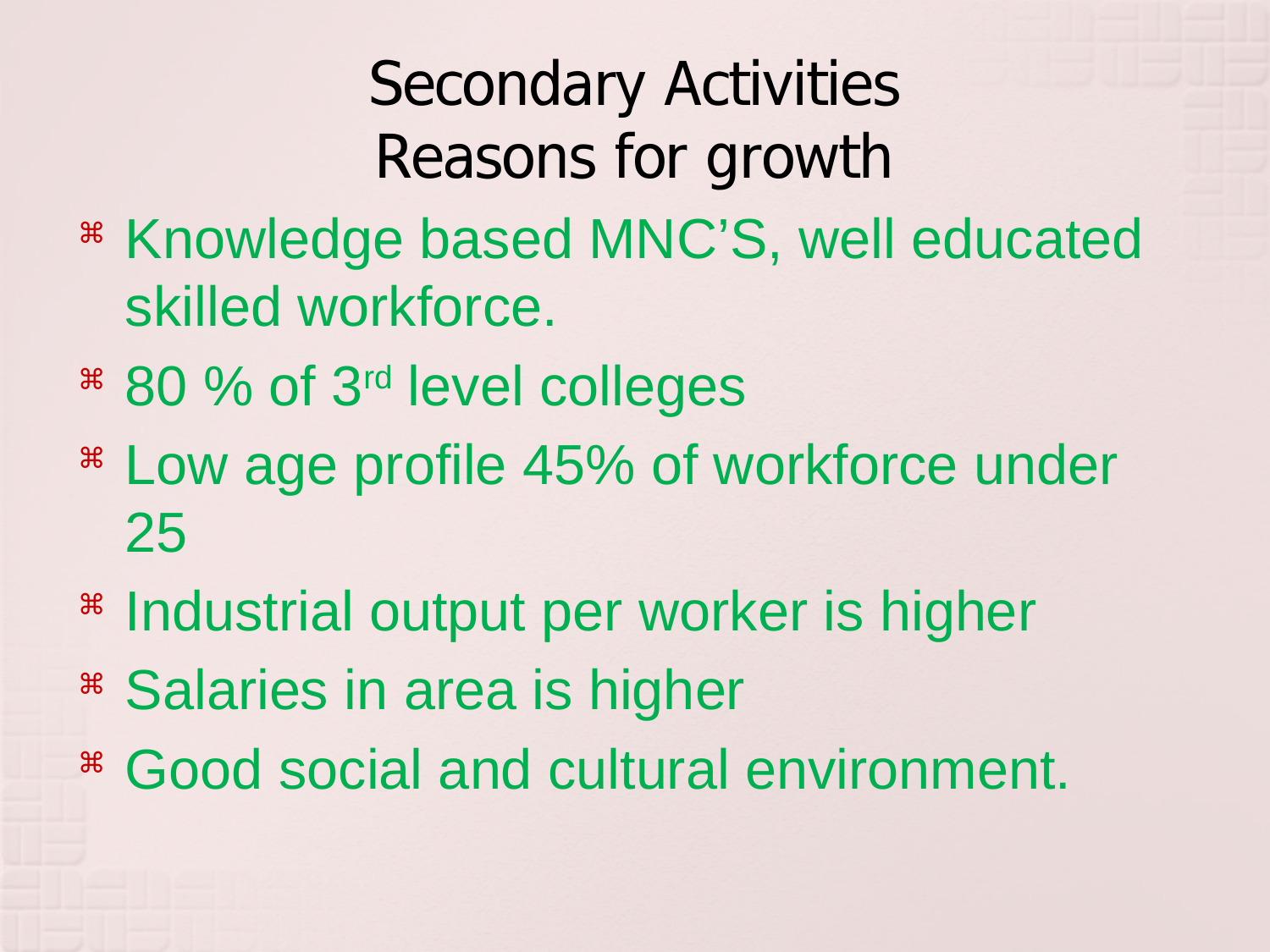

# Secondary Activities Reasons for growth
Knowledge based MNC’S, well educated skilled workforce.
80 % of 3rd level colleges
Low age profile 45% of workforce under 25
Industrial output per worker is higher
Salaries in area is higher
Good social and cultural environment.